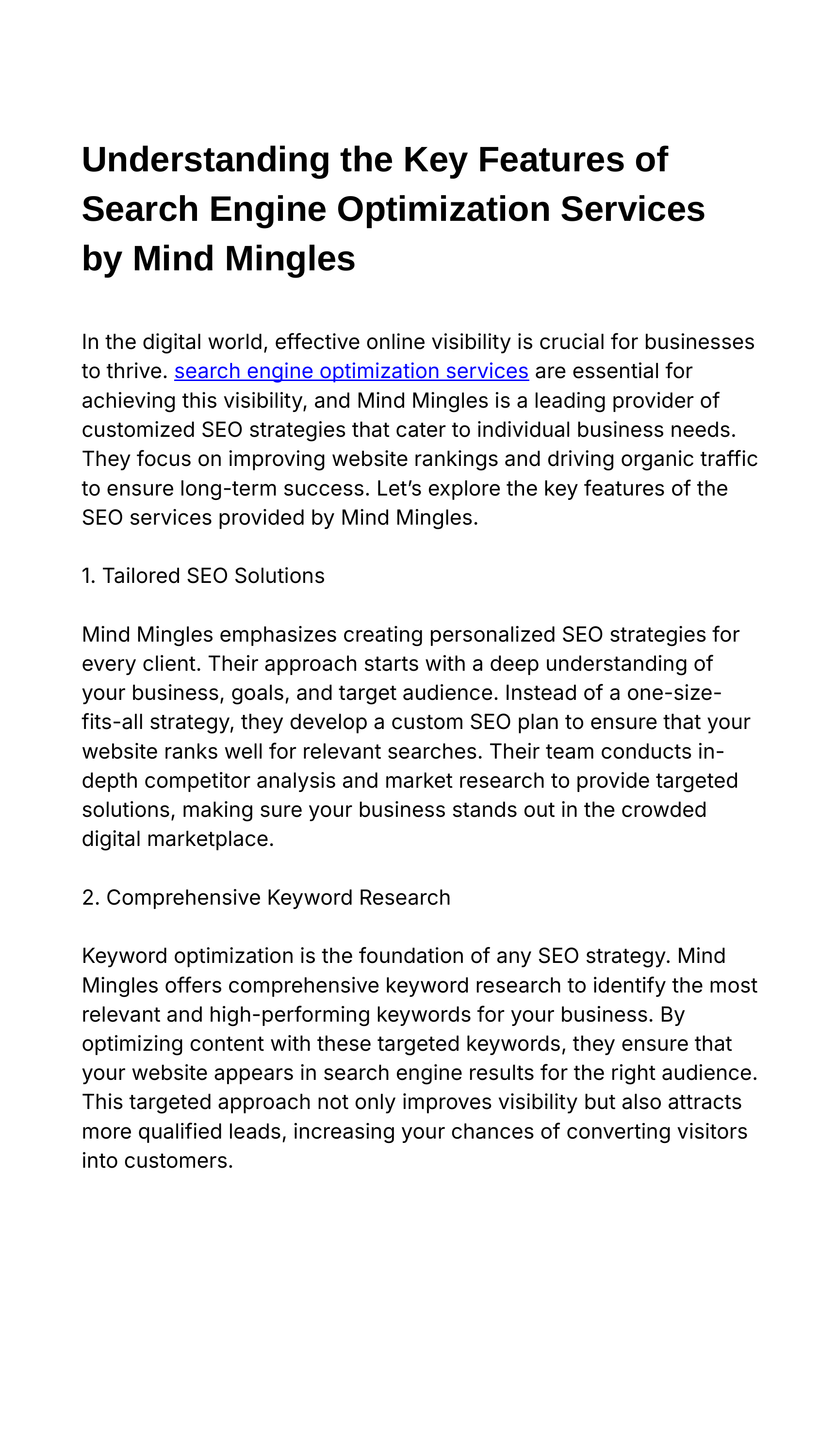

Understanding the Key Features of Search Engine Optimization Services by Mind Mingles
In the digital world, effective online visibility is crucial for businesses to thrive. search engine optimization services are essential for achieving this visibility, and Mind Mingles is a leading provider of customized SEO strategies that cater to individual business needs. They focus on improving website rankings and driving organic traffic to ensure long-term success. Let’s explore the key features of the SEO services provided by Mind Mingles.

1. Tailored SEO Solutions

Mind Mingles emphasizes creating personalized SEO strategies for every client. Their approach starts with a deep understanding of your business, goals, and target audience. Instead of a one-size-fits-all strategy, they develop a custom SEO plan to ensure that your website ranks well for relevant searches. Their team conducts in-depth competitor analysis and market research to provide targeted solutions, making sure your business stands out in the crowded digital marketplace.

2. Comprehensive Keyword Research

Keyword optimization is the foundation of any SEO strategy. Mind Mingles offers comprehensive keyword research to identify the most relevant and high-performing keywords for your business. By optimizing content with these targeted keywords, they ensure that your website appears in search engine results for the right audience. This targeted approach not only improves visibility but also attracts more qualified leads, increasing your chances of converting visitors into customers.